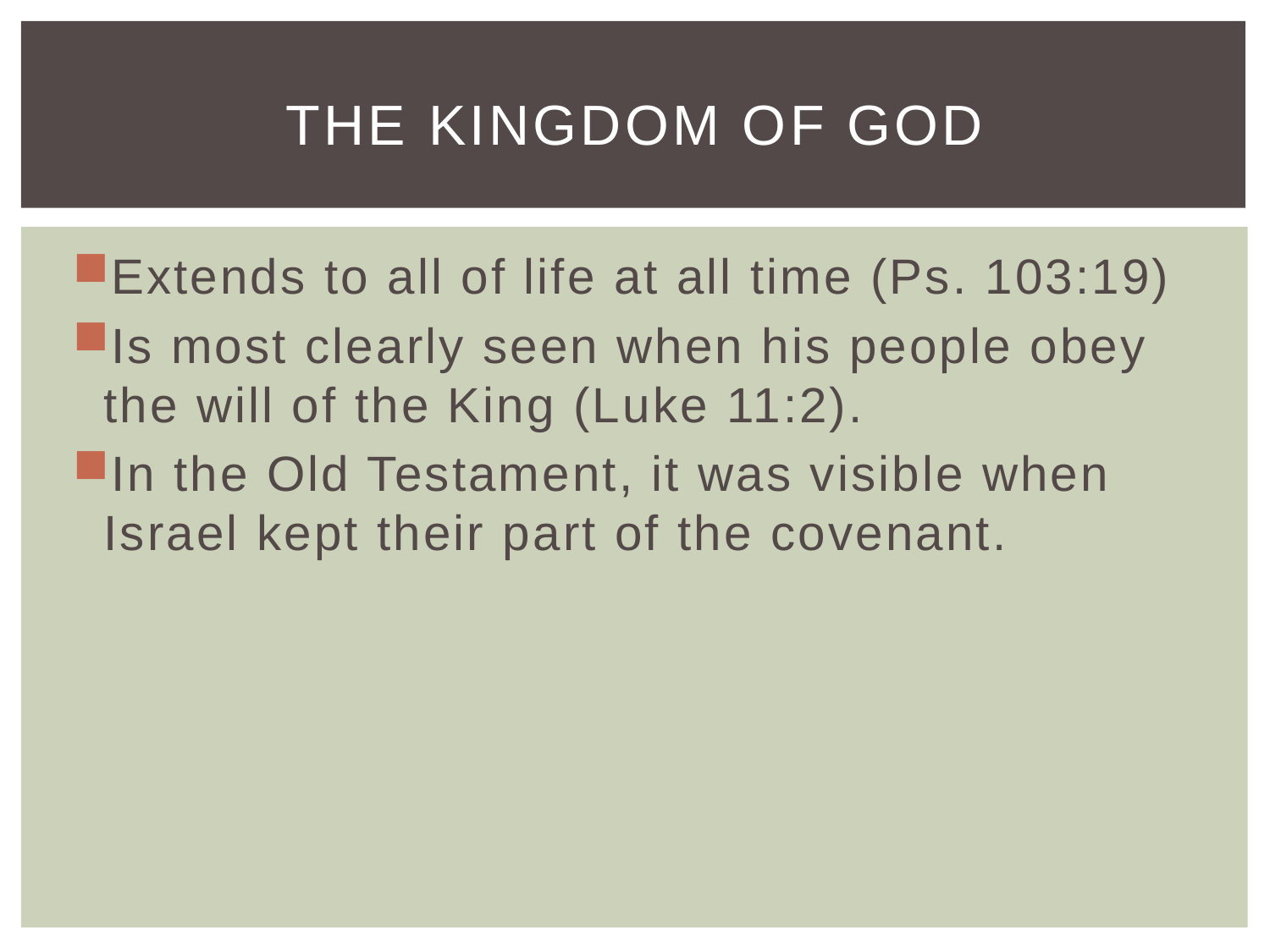

# The Kingdom of God
Extends to all of life at all time (Ps. 103:19)
Is most clearly seen when his people obey    the will of the King (Luke 11:2).
In the Old Testament, it was visible when  Israel kept their part of the covenant.